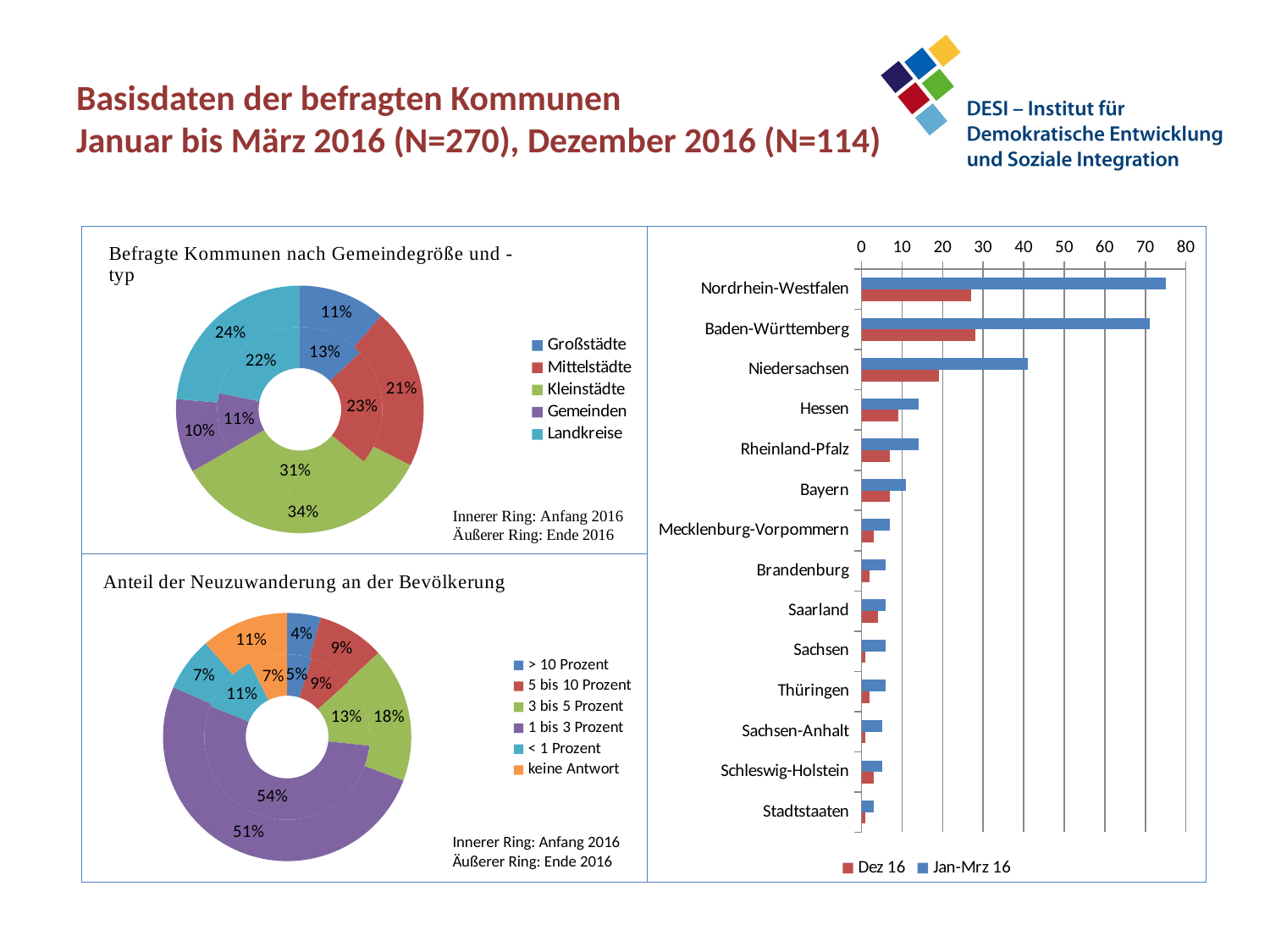

# Basisdaten der befragten Kommunen Januar bis März 2016 (N=270), Dezember 2016 (N=114)

### Chart

| Category | Jan-Mrz 16 | Dez 16 |
|---|---|---|
| Nordrhein-Westfalen | 75.0 | 27.0 |
| Baden-Württemberg | 71.0 | 28.0 |
| Niedersachsen | 41.0 | 19.0 |
| Hessen | 14.0 | 9.0 |
| Rheinland-Pfalz | 14.0 | 7.0 |
| Bayern | 11.0 | 7.0 |
| Mecklenburg-Vorpommern | 7.0 | 3.0 |
| Brandenburg | 6.0 | 2.0 |
| Saarland | 6.0 | 4.0 |
| Sachsen | 6.0 | 1.0 |
| Thüringen | 6.0 | 2.0 |
| Sachsen-Anhalt | 5.0 | 1.0 |
| Schleswig-Holstein | 5.0 | 3.0 |
| Stadtstaaten | 3.0 | 1.0 |

### Chart

| Category |  |  |
|---|---|---|
| Großstädte | 35.0 | 13.0 |
| Mittelstädte | 62.0 | 24.0 |
| Kleinstädte | 83.0 | 39.0 |
| Gemeinden | 31.0 | 11.0 |
| Landkreise | 59.0 | 27.0 |

### Chart

| Category |  |  |
|---|---|---|
| > 10 Prozent | 13.0 | 5.0 |
| 5 bis 10 Prozent | 23.0 | 10.0 |
| 3 bis 5 Prozent | 36.0 | 20.0 |
| 1 bis 3 Prozent | 147.0 | 58.0 |
| < 1 Prozent | 31.0 | 8.0 |
| keine Antwort | 20.0 | 13.0 |
Innerer Ring: Anfang 2016
Äußerer Ring: Ende 2016